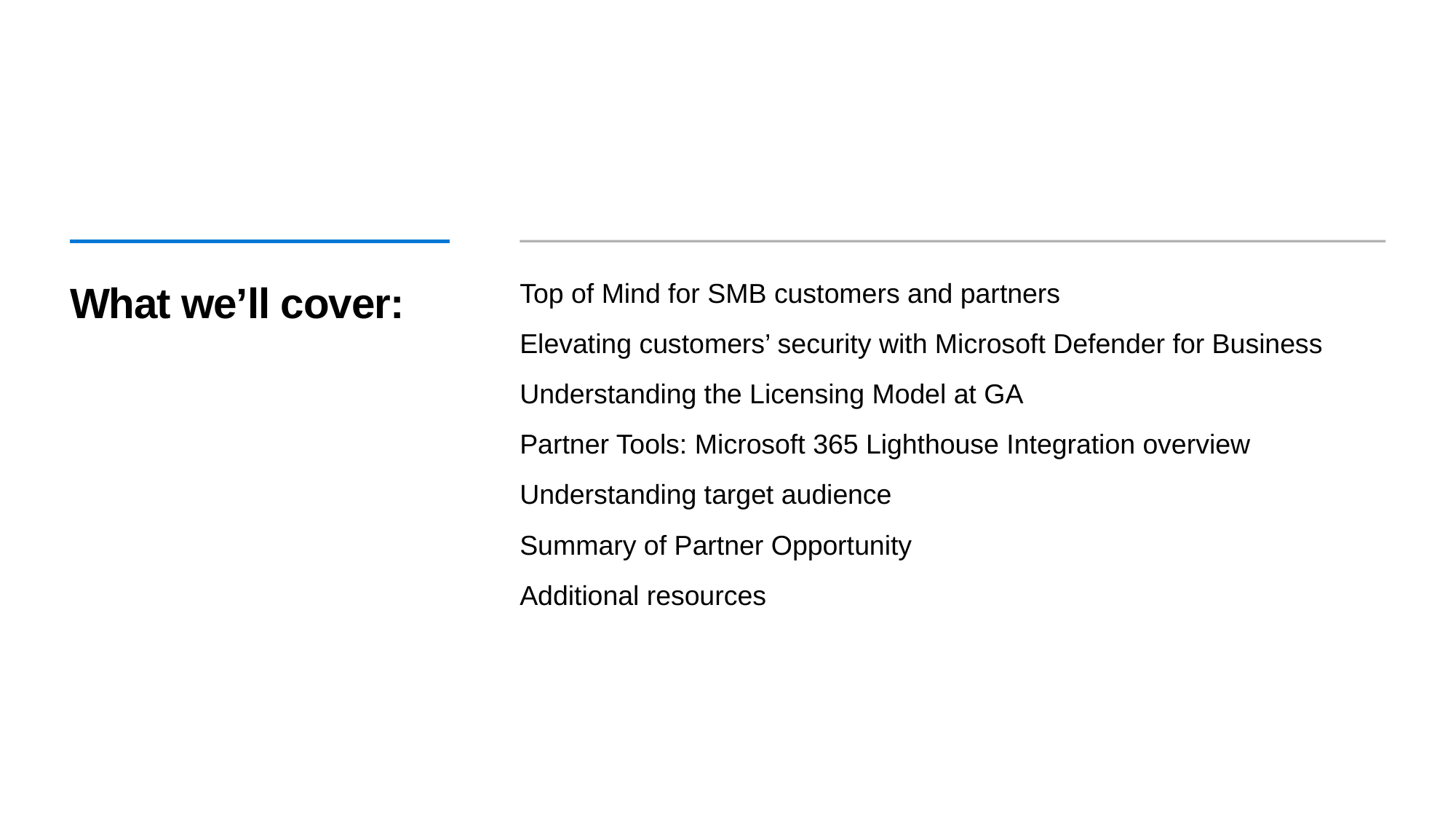

# What we’ll cover:
Top of Mind for SMB customers and partners
Elevating customers’ security with Microsoft Defender for Business
Understanding the Licensing Model at GA
Partner Tools: Microsoft 365 Lighthouse Integration overview
Understanding target audience
Summary of Partner Opportunity
Additional resources